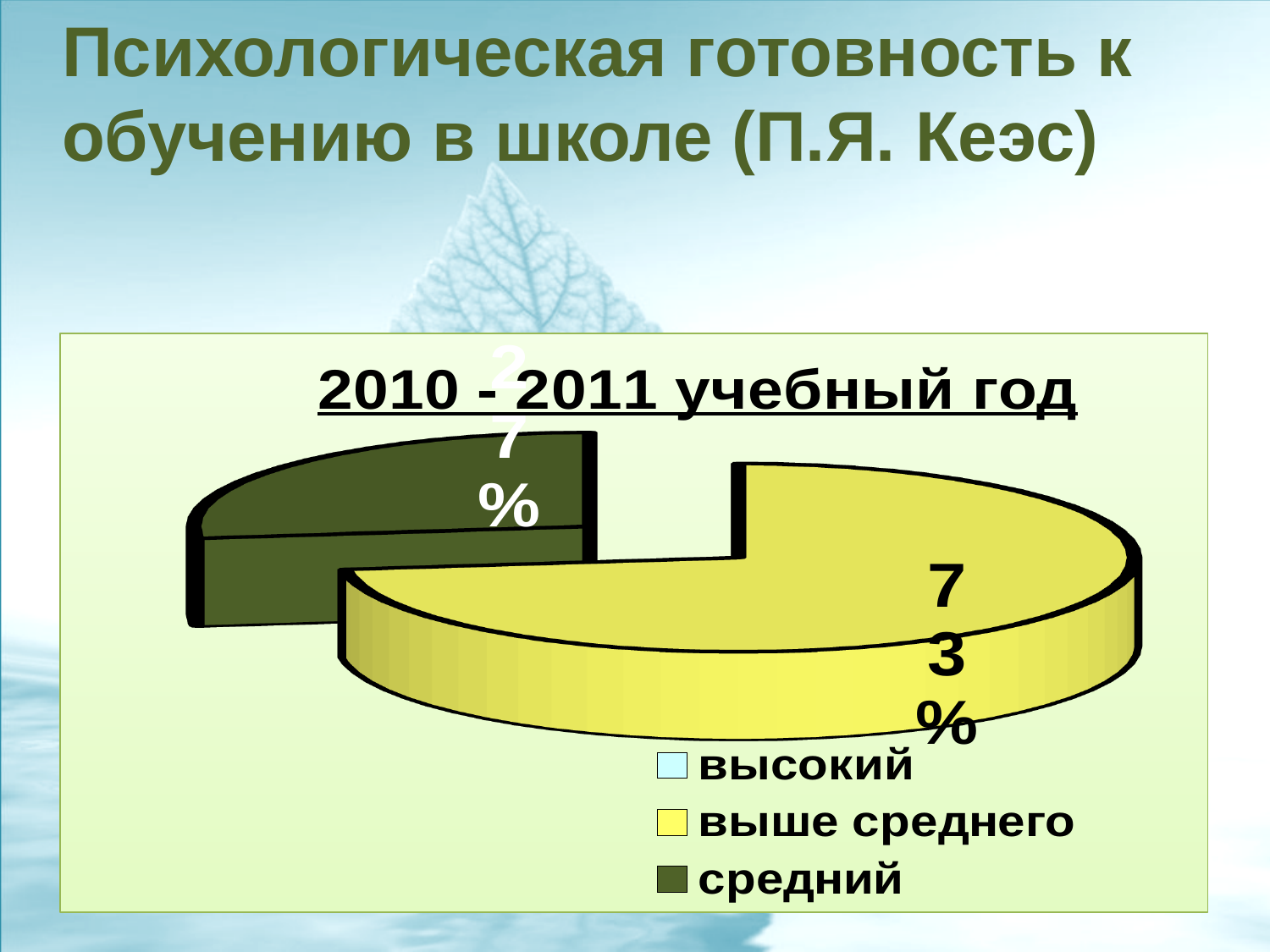

Психологическая готовность к
обучению в школе (П.Я. Кеэс)

[unsupported chart]